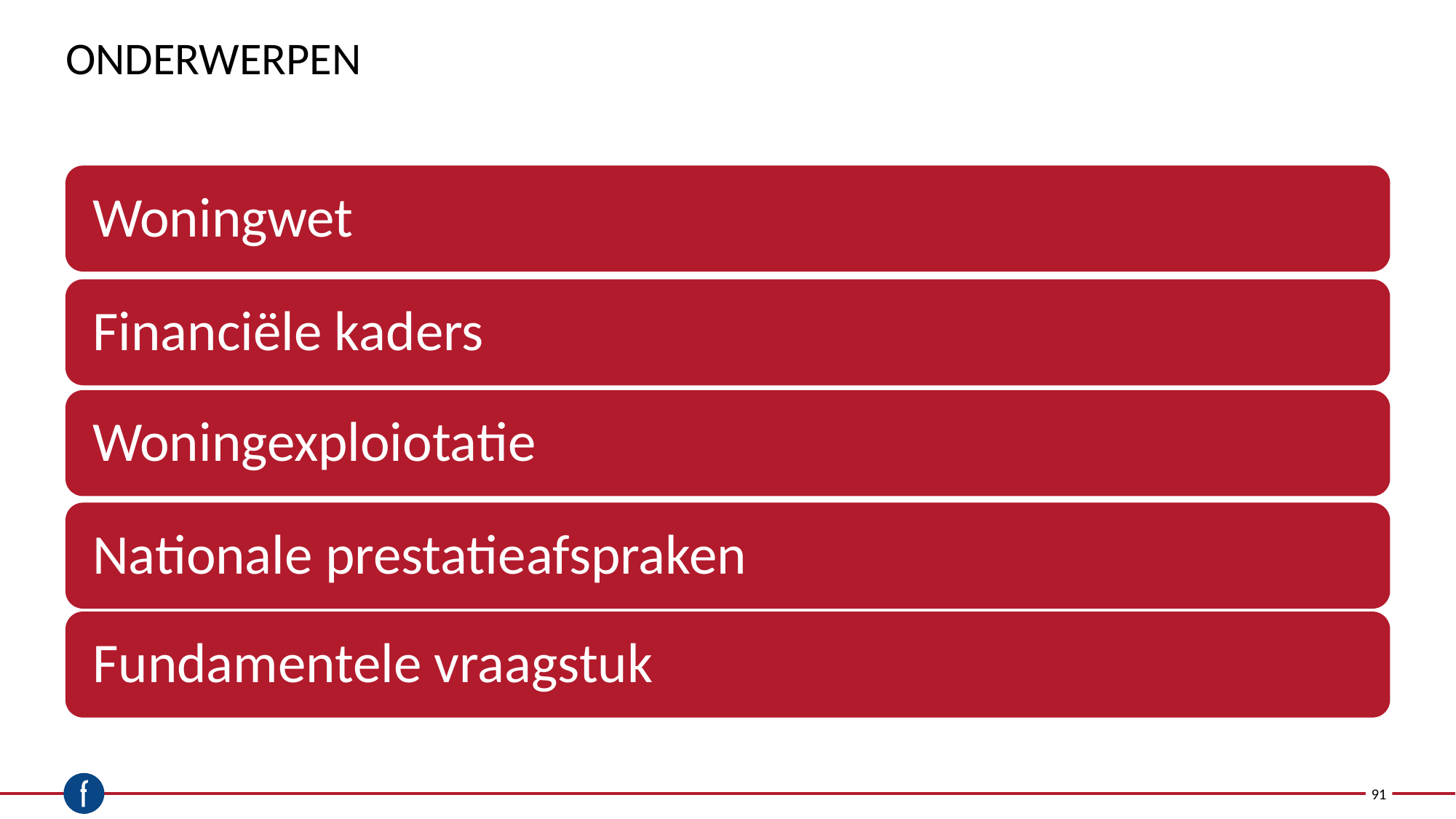

# Onderwerpen
Woningwet
Financiële kaders
Woningexploiotatie
Nationale prestatieafspraken
Fundamentele vraagstuk
91